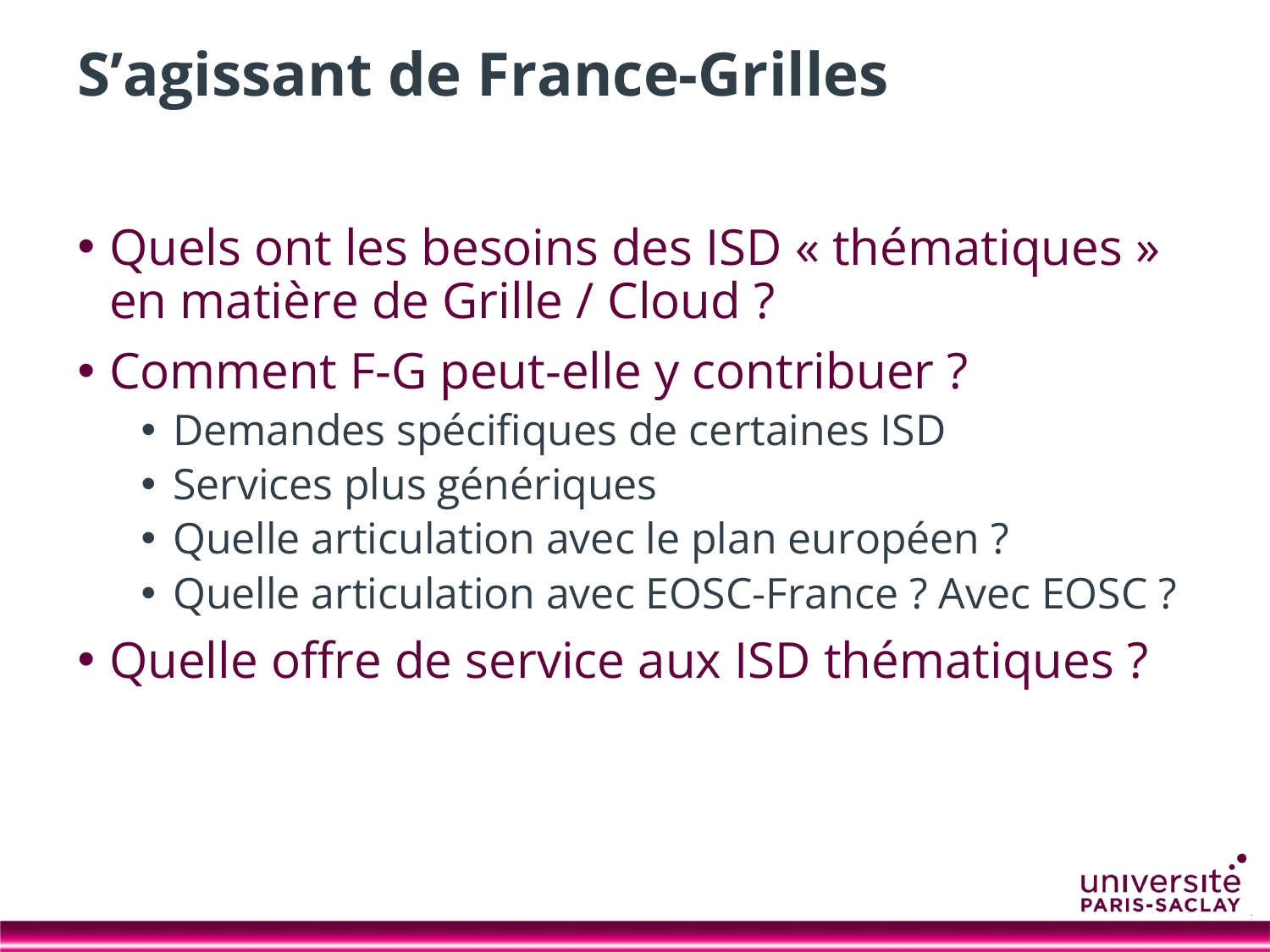

# S’agissant de France-Grilles
Quels ont les besoins des ISD « thématiques » en matière de Grille / Cloud ?
Comment F-G peut-elle y contribuer ?
Demandes spécifiques de certaines ISD
Services plus génériques
Quelle articulation avec le plan européen ?
Quelle articulation avec EOSC-France ? Avec EOSC ?
Quelle offre de service aux ISD thématiques ?